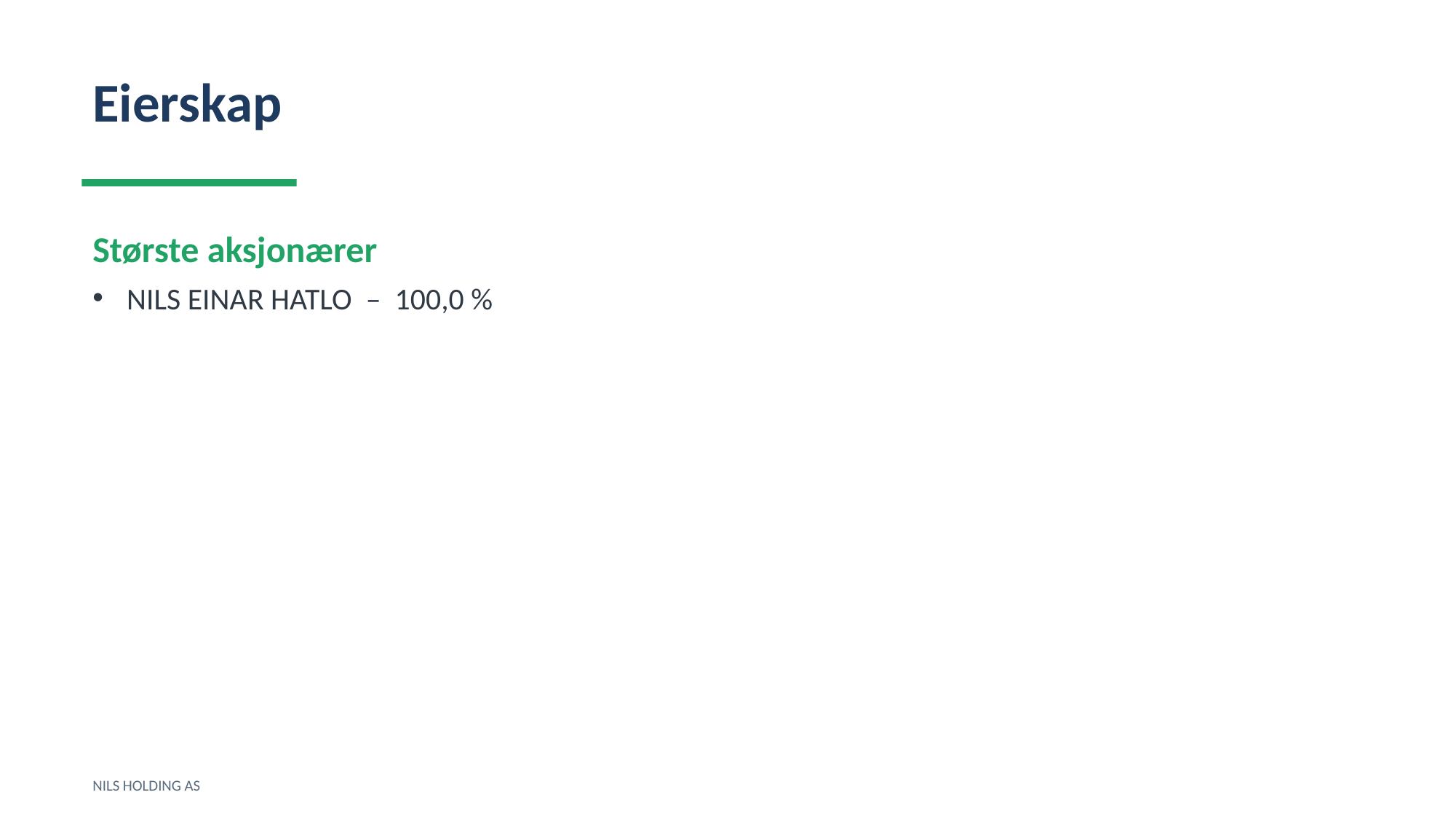

Eierskap

Største aksjonærer
NILS EINAR HATLO  –  100,0 %
NILS HOLDING AS